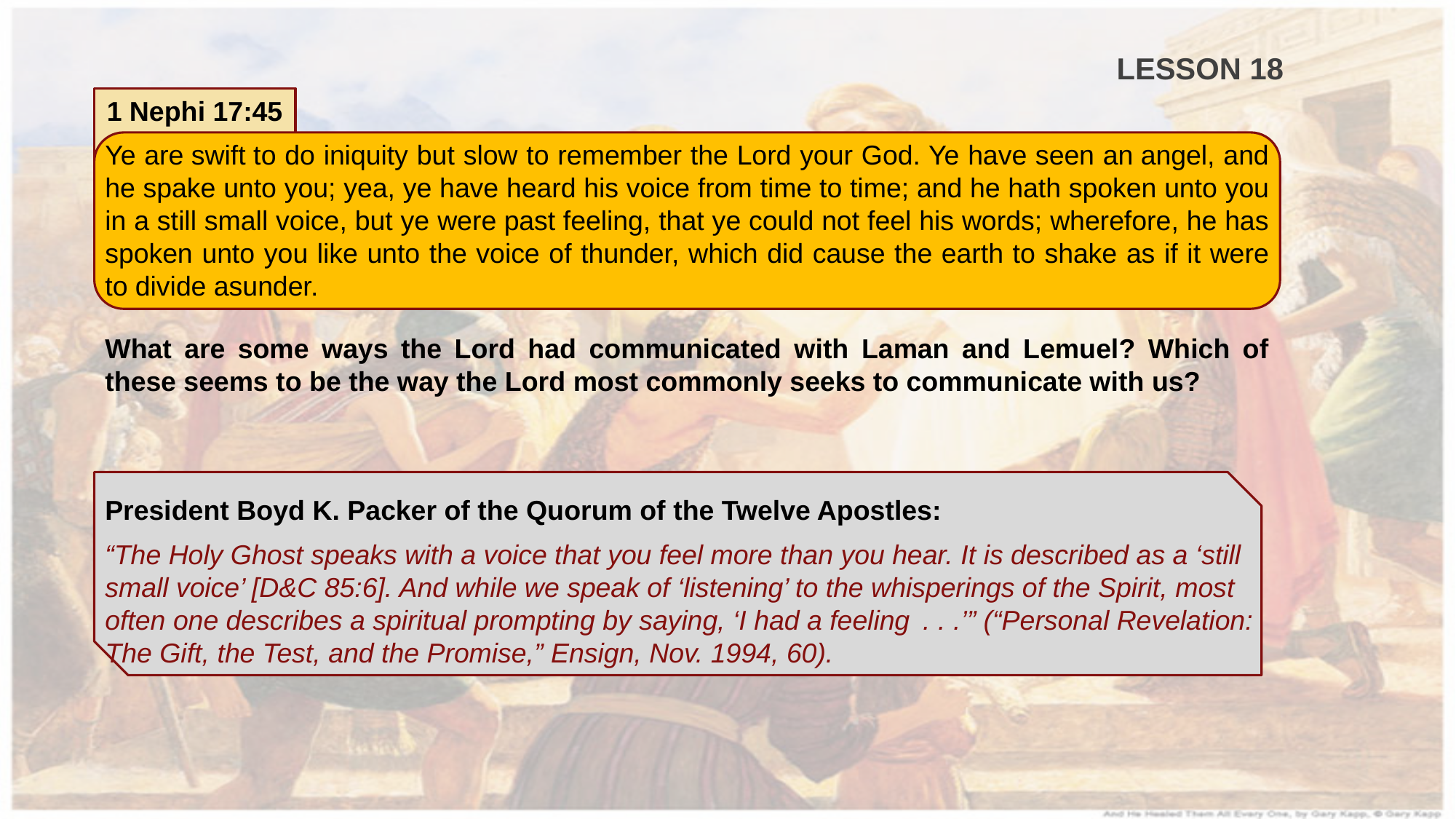

LESSON 18

1 Nephi 17:45

Ye are swift to do iniquity but slow to remember the Lord your God. Ye have seen an angel, and he spake unto you; yea, ye have heard his voice from time to time; and he hath spoken unto you in a still small voice, but ye were past feeling, that ye could not feel his words; wherefore, he has spoken unto you like unto the voice of thunder, which did cause the earth to shake as if it were to divide asunder.
What are some ways the Lord had communicated with Laman and Lemuel? Which of these seems to be the way the Lord most commonly seeks to communicate with us?

President Boyd K. Packer of the Quorum of the Twelve Apostles:
“The Holy Ghost speaks with a voice that you feel more than you hear. It is described as a ‘still small voice’ [D&C 85:6]. And while we speak of ‘listening’ to the whisperings of the Spirit, most often one describes a spiritual prompting by saying, ‘I had a feeling  . . .’” (“Personal Revelation: The Gift, the Test, and the Promise,” Ensign, Nov. 1994, 60).